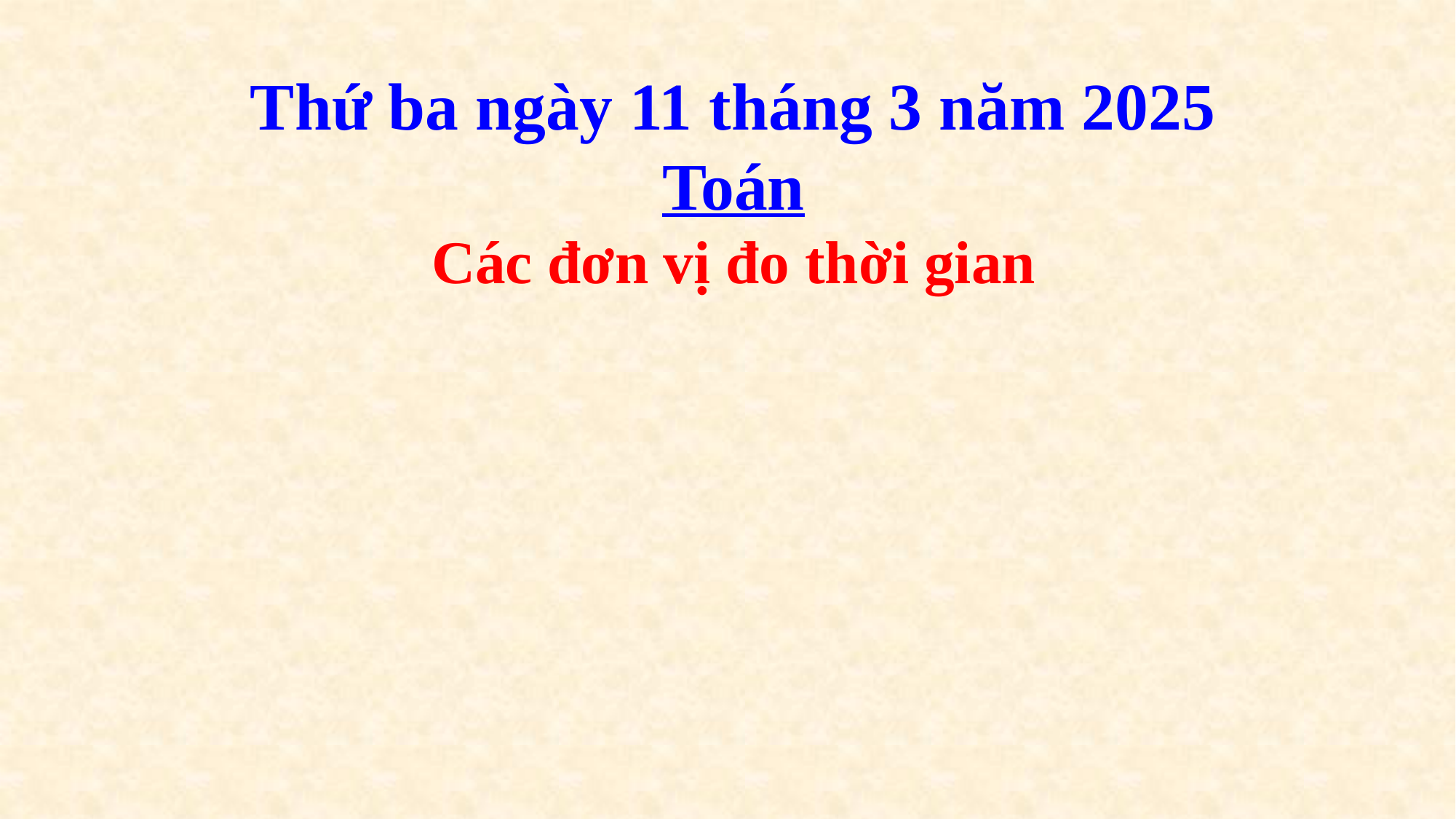

Thứ ba ngày 11 tháng 3 năm 2025
Toán
Các đơn vị đo thời gian